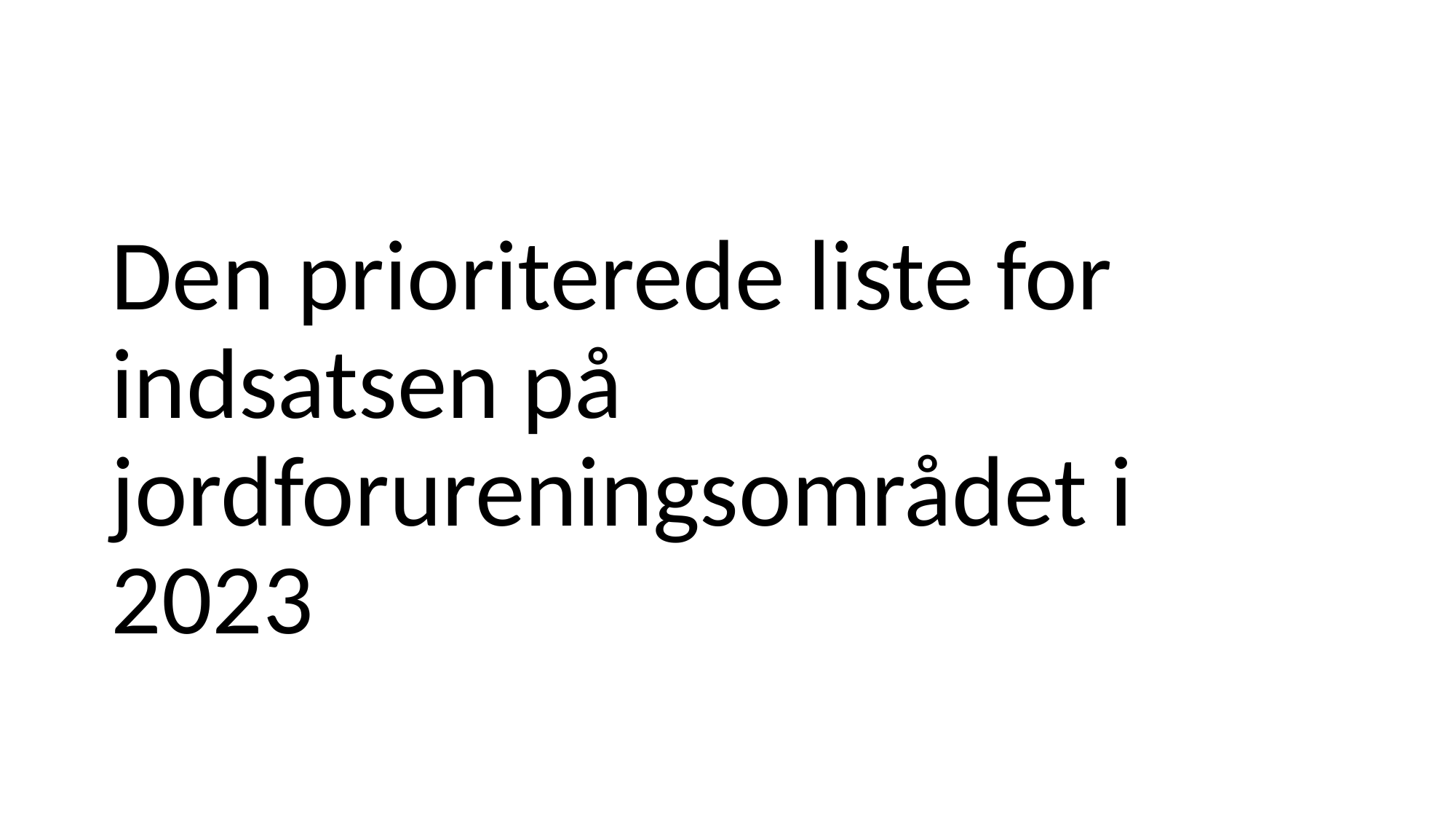

#
Den prioriterede liste for indsatsen på jordforureningsområdet i 2023